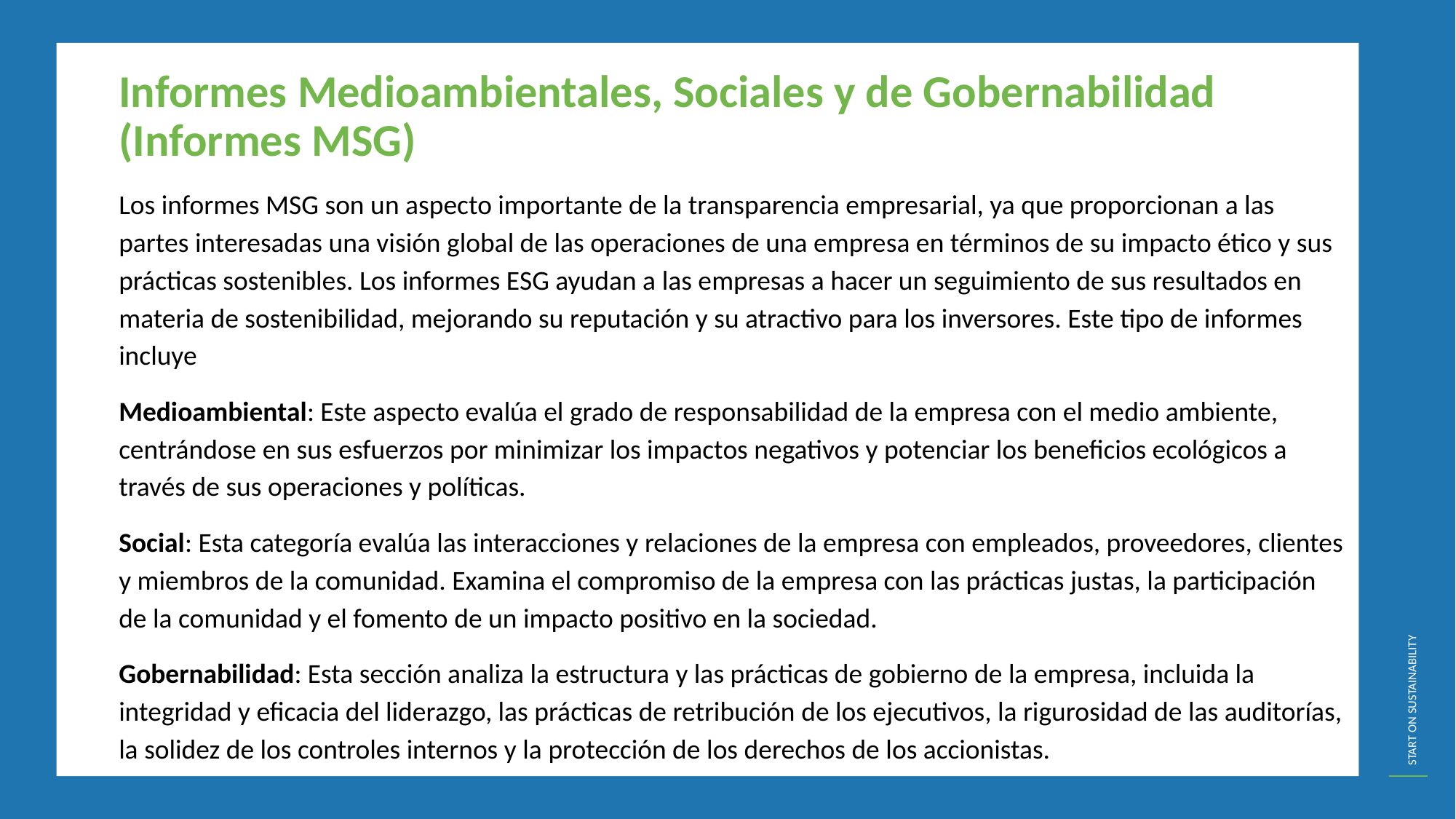

Informes Medioambientales, Sociales y de Gobernabilidad (Informes MSG)
Los informes MSG son un aspecto importante de la transparencia empresarial, ya que proporcionan a las partes interesadas una visión global de las operaciones de una empresa en términos de su impacto ético y sus prácticas sostenibles. Los informes ESG ayudan a las empresas a hacer un seguimiento de sus resultados en materia de sostenibilidad, mejorando su reputación y su atractivo para los inversores. Este tipo de informes incluye
Medioambiental: Este aspecto evalúa el grado de responsabilidad de la empresa con el medio ambiente, centrándose en sus esfuerzos por minimizar los impactos negativos y potenciar los beneficios ecológicos a través de sus operaciones y políticas.
Social: Esta categoría evalúa las interacciones y relaciones de la empresa con empleados, proveedores, clientes y miembros de la comunidad. Examina el compromiso de la empresa con las prácticas justas, la participación de la comunidad y el fomento de un impacto positivo en la sociedad.
Gobernabilidad: Esta sección analiza la estructura y las prácticas de gobierno de la empresa, incluida la integridad y eficacia del liderazgo, las prácticas de retribución de los ejecutivos, la rigurosidad de las auditorías, la solidez de los controles internos y la protección de los derechos de los accionistas.